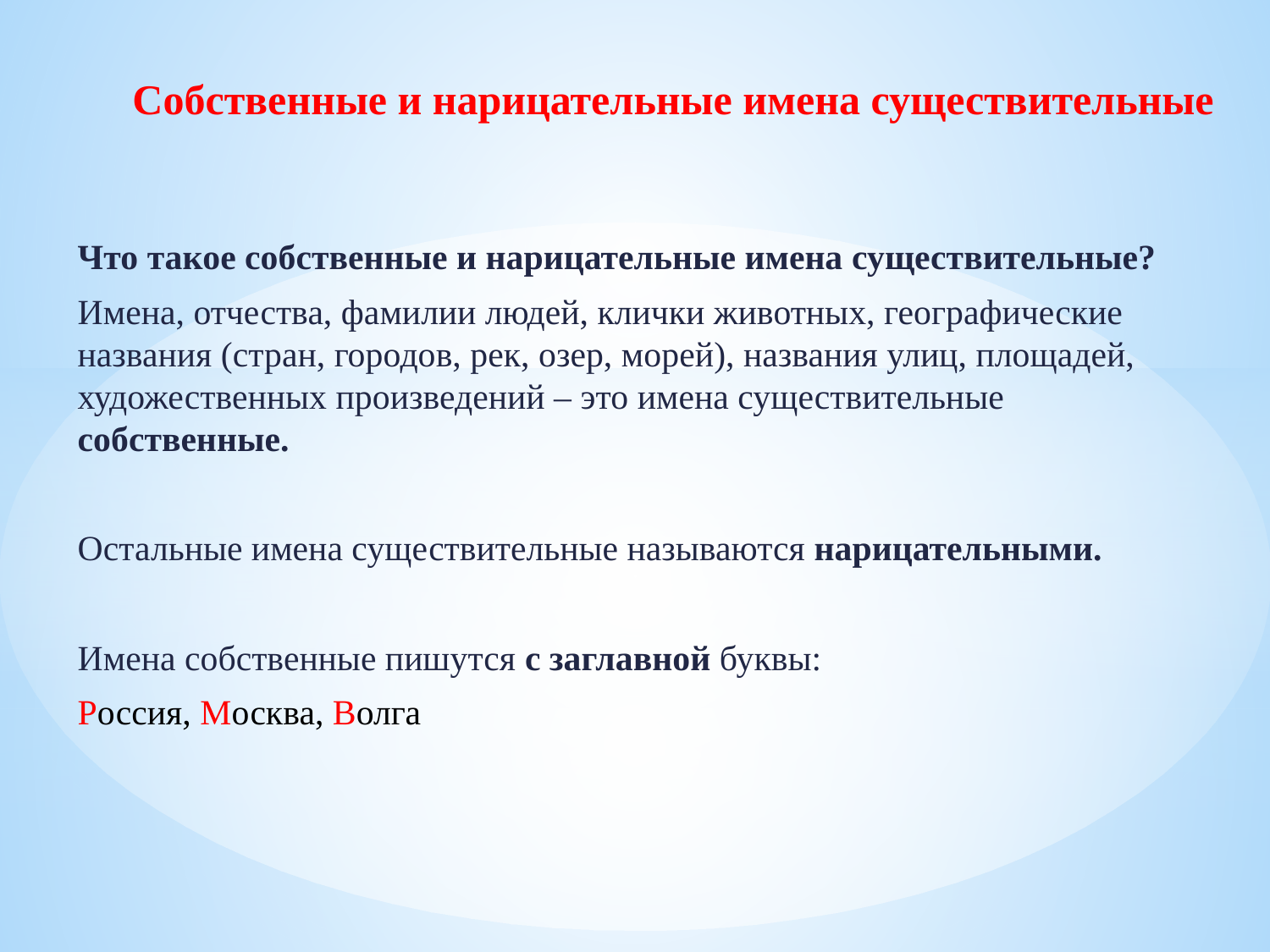

# Собственные и нарицательные имена существительные
Что такое собственные и нарицательные имена существительные?
Имена, отчества, фамилии людей, клички животных, географические названия (стран, городов, рек, озер, морей), названия улиц, площадей, художественных произведений – это имена существительные собственные.

Остальные имена существительные называются нарицательными.

Имена собственные пишутся с заглавной буквы:
Россия, Москва, Волга